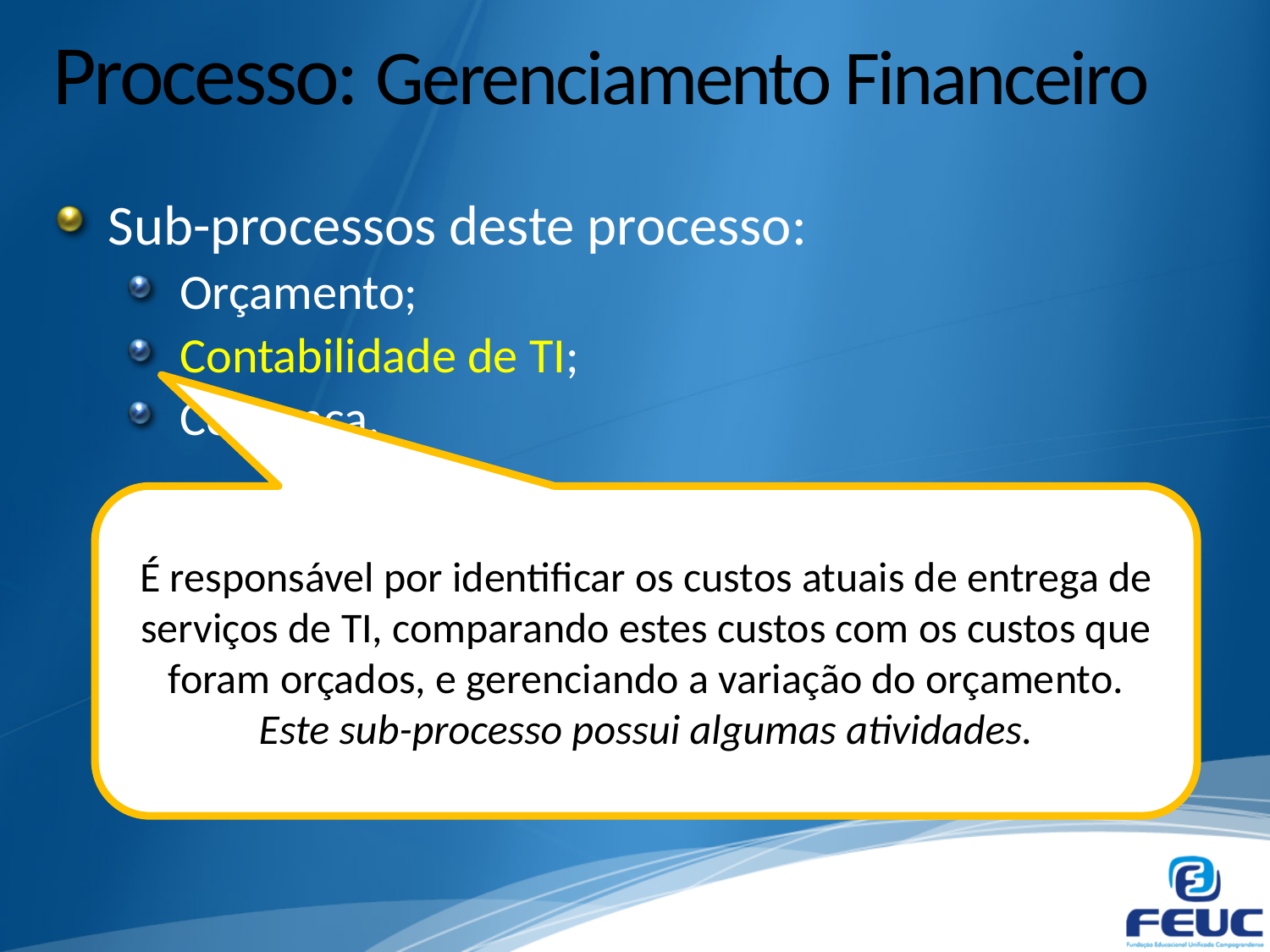

# Processo: Gerenciamento Financeiro
Sub-processos deste processo:
Orçamento;
Contabilidade de TI;
Cobrança.
É responsável por identificar os custos atuais de entrega de serviços de TI, comparando estes custos com os custos que foram orçados, e gerenciando a variação do orçamento.
Este sub-processo possui algumas atividades.